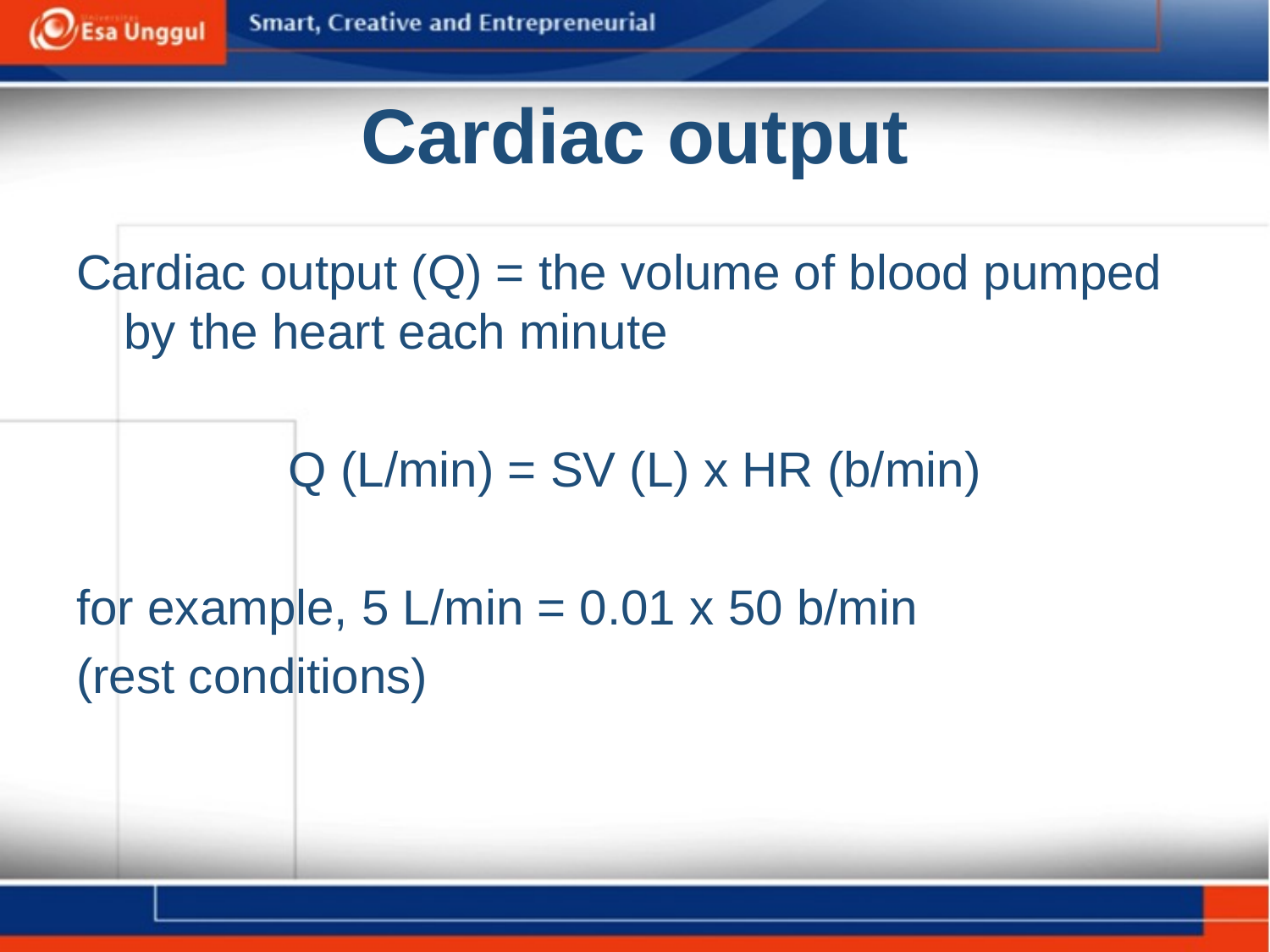

# Cardiac output
Cardiac output (Q) = the volume of blood pumped by the heart each minute

Q (L/min) = SV (L) x HR (b/min)

for example, 5 L/min = 0.01 x 50 b/min
(rest conditions)